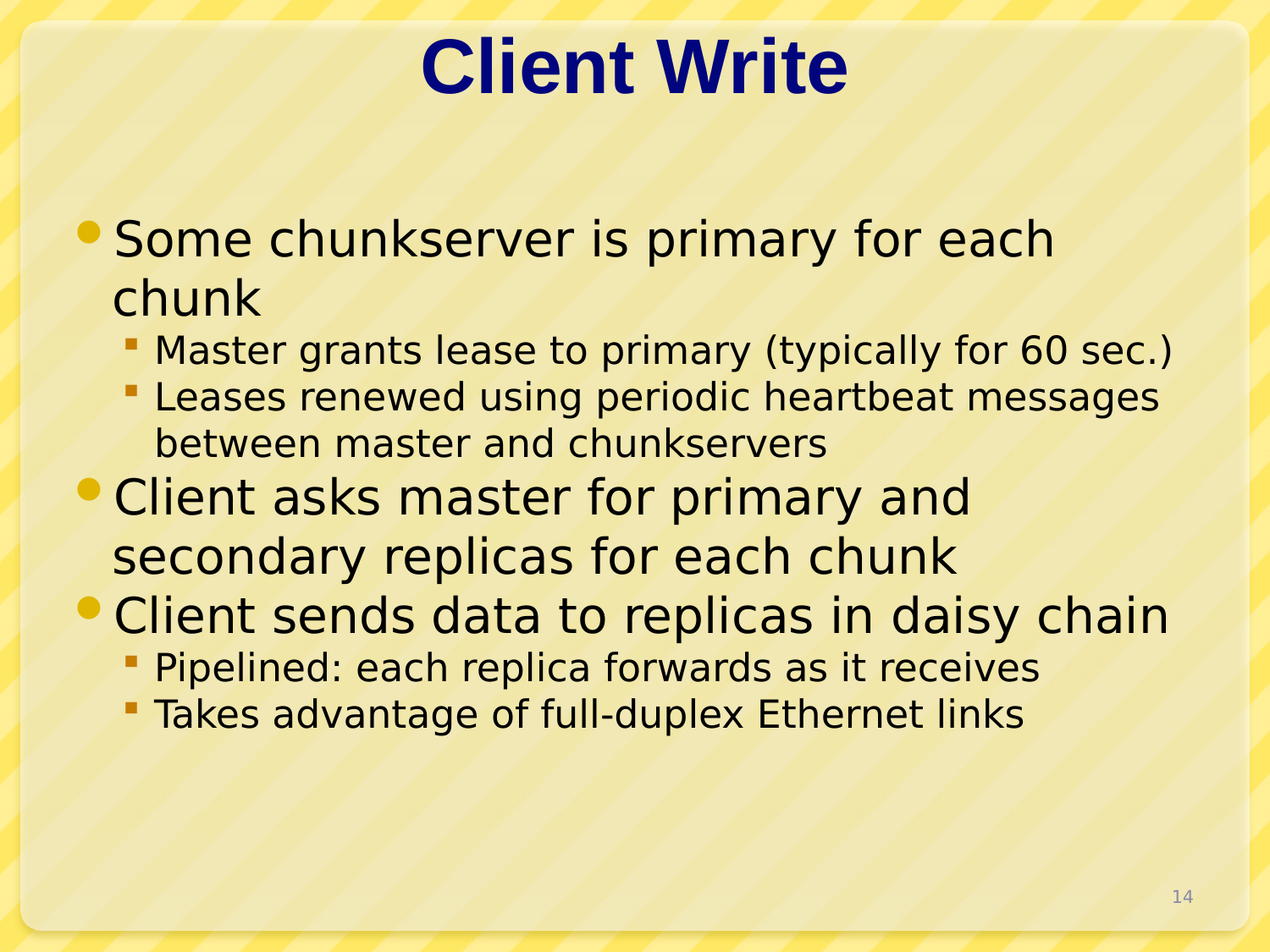

# Client Write
Some chunkserver is primary for each chunk
Master grants lease to primary (typically for 60 sec.)
Leases renewed using periodic heartbeat messages between master and chunkservers
Client asks master for primary and secondary replicas for each chunk
Client sends data to replicas in daisy chain
Pipelined: each replica forwards as it receives
Takes advantage of full-duplex Ethernet links
14